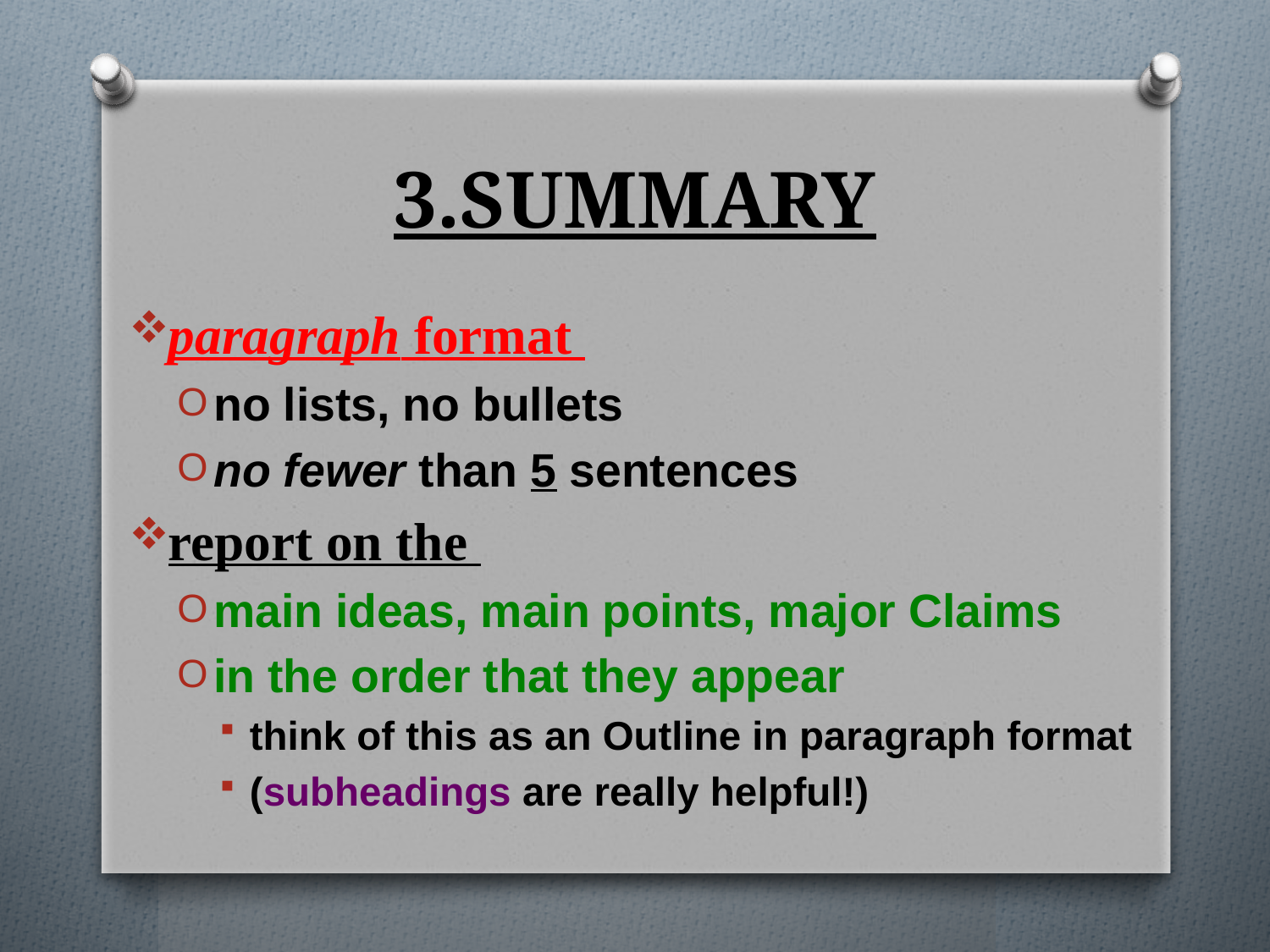

# 3.SUMMARY
paragraph format
no lists, no bullets
no fewer than 5 sentences
report on the
main ideas, main points, major Claims
in the order that they appear
think of this as an Outline in paragraph format
(subheadings are really helpful!)